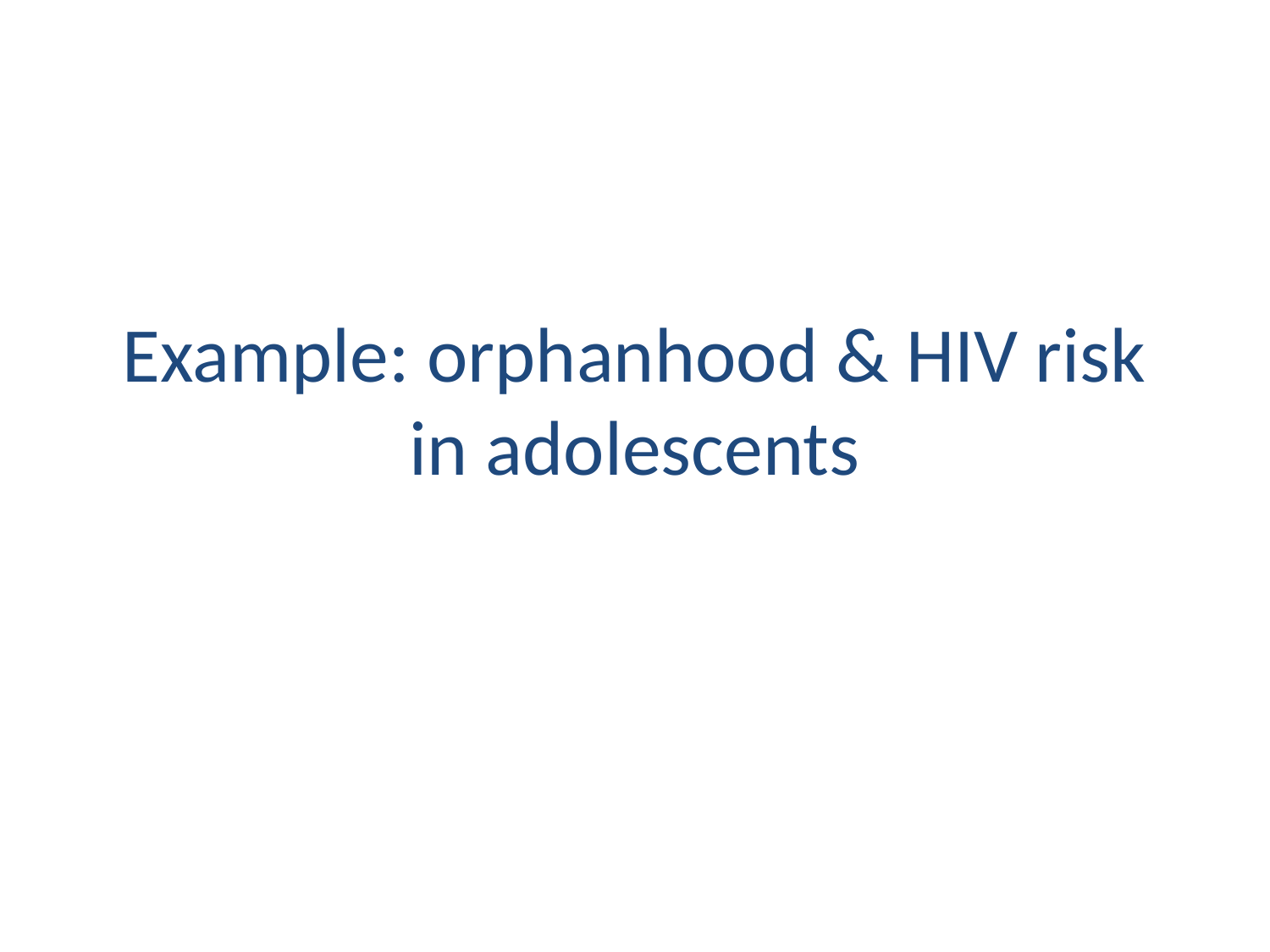

# Example: orphanhood & HIV risk in adolescents